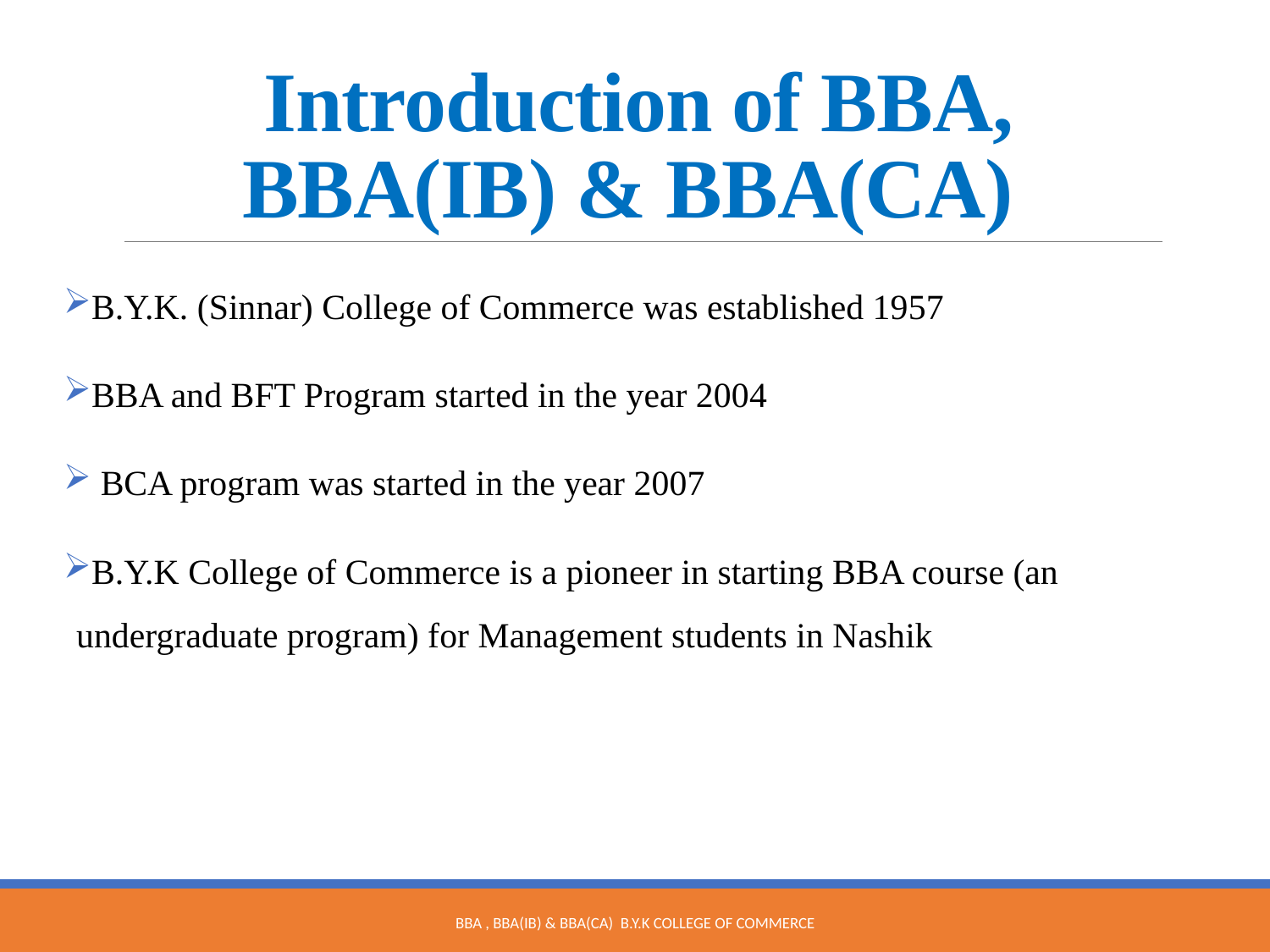

# Introduction of BBA, BBA(IB) & BBA(CA)
B.Y.K. (Sinnar) College of Commerce was established 1957
BBA and BFT Program started in the year 2004
 BCA program was started in the year 2007
B.Y.K College of Commerce is a pioneer in starting BBA course (an undergraduate program) for Management students in Nashik
BBA , BBA(IB) & BBA(CA)  B.Y.K College of Commerce